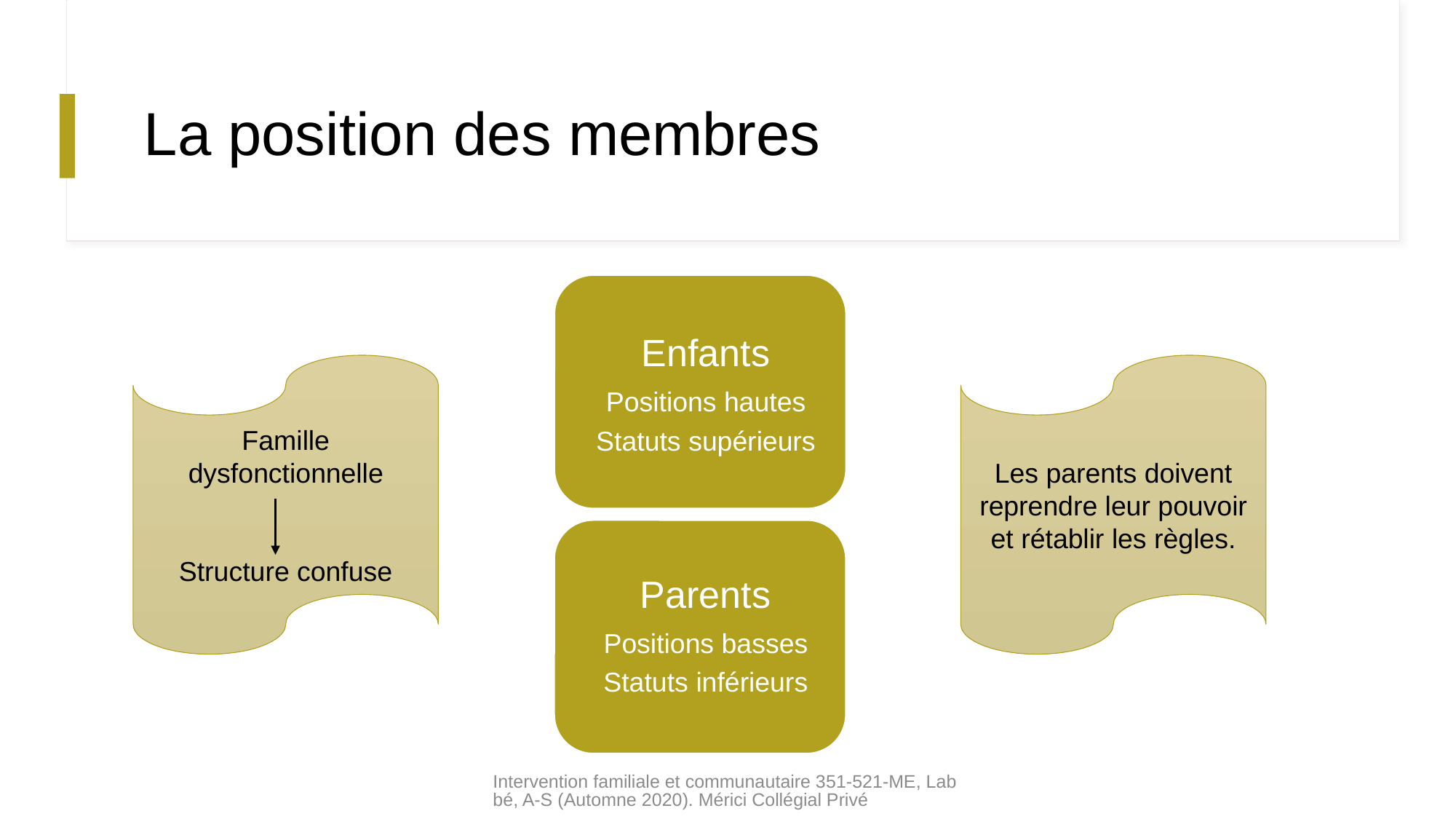

# La position des membres

Enfants
Positions hautes
Statuts supérieurs

Parents
Positions basses
Statuts inférieurs
Famille dysfonctionnelle

Structure confuse
Les parents doivent reprendre leur pouvoir et rétablir les règles.
Intervention familiale et communautaire 351-521-ME, Labbé, A-S (Automne 2020). Mérici Collégial Privé